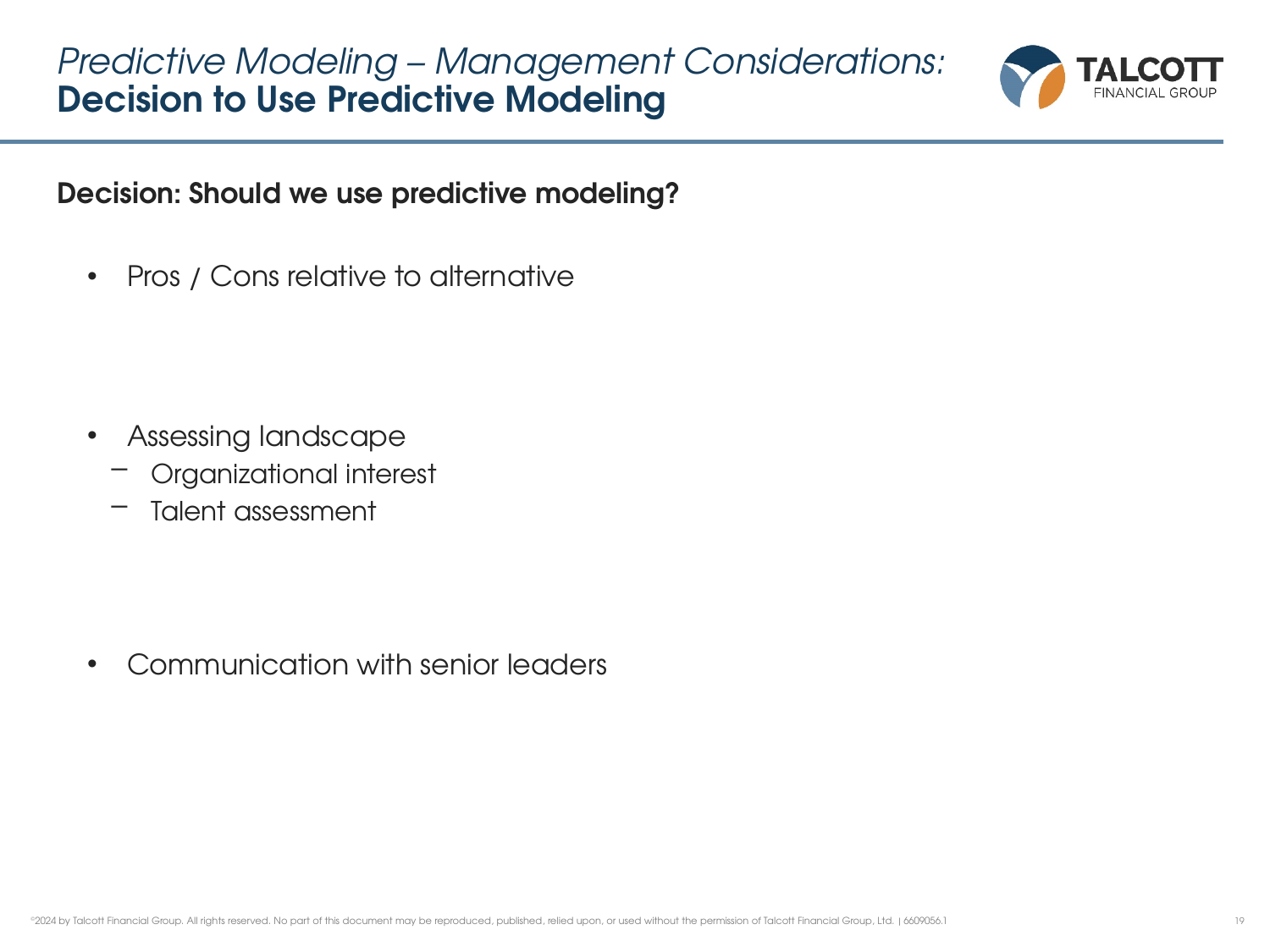

# Predictive Modeling – Management Considerations: Decision to Use Predictive Modeling
Decision: Should we use predictive modeling?

Pros / Cons relative to alternative

Assessing landscape
Organizational interest
Talent assessment

Communication with senior leaders

19